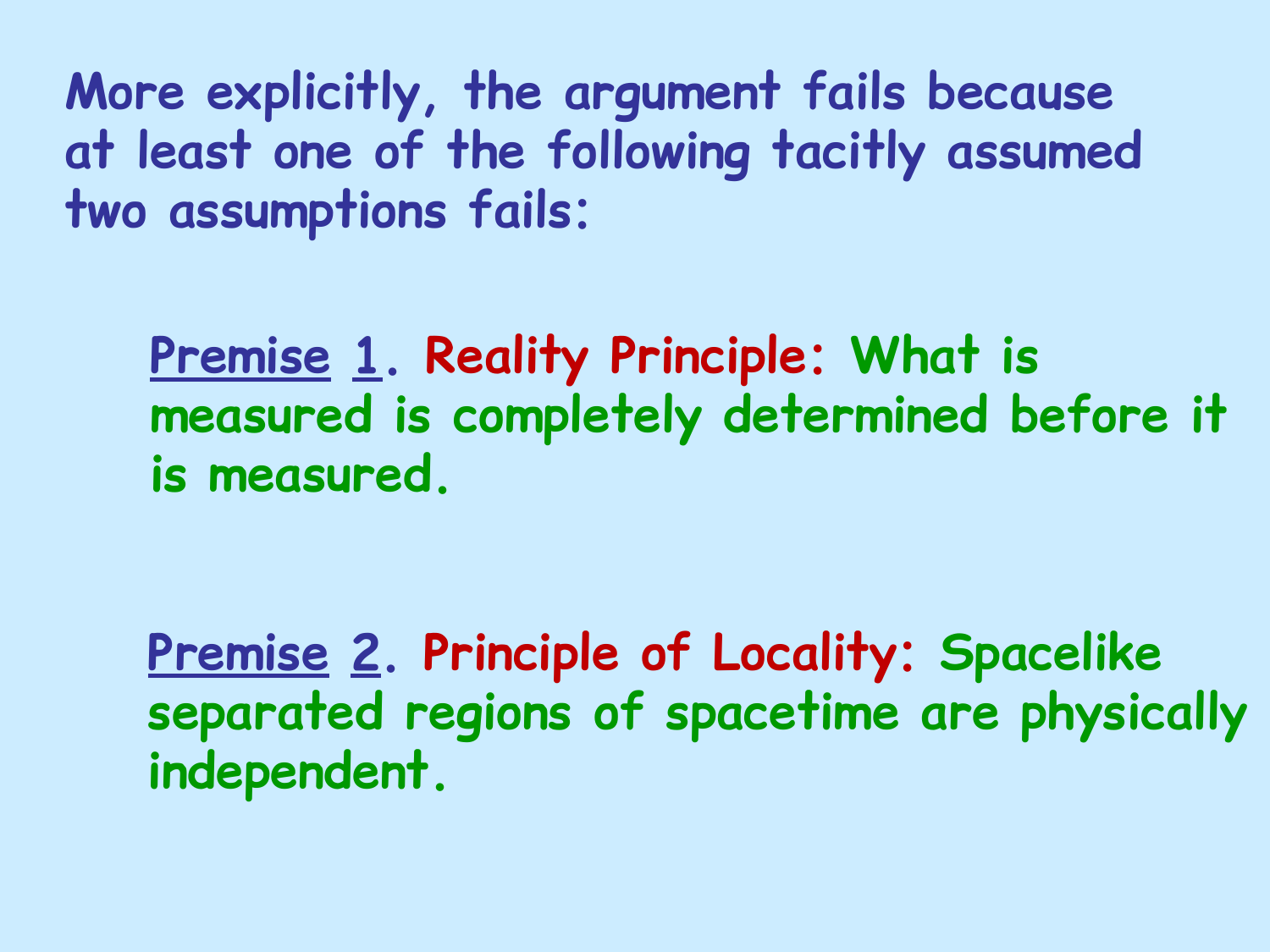

More explicitly, the argument fails because at least one of the following tacitly assumed two assumptions fails:
Premise 1. Reality Principle: What is measured is completely determined before it is measured.
Premise 2. Principle of Locality: Spacelike separated regions of spacetime are physically independent.